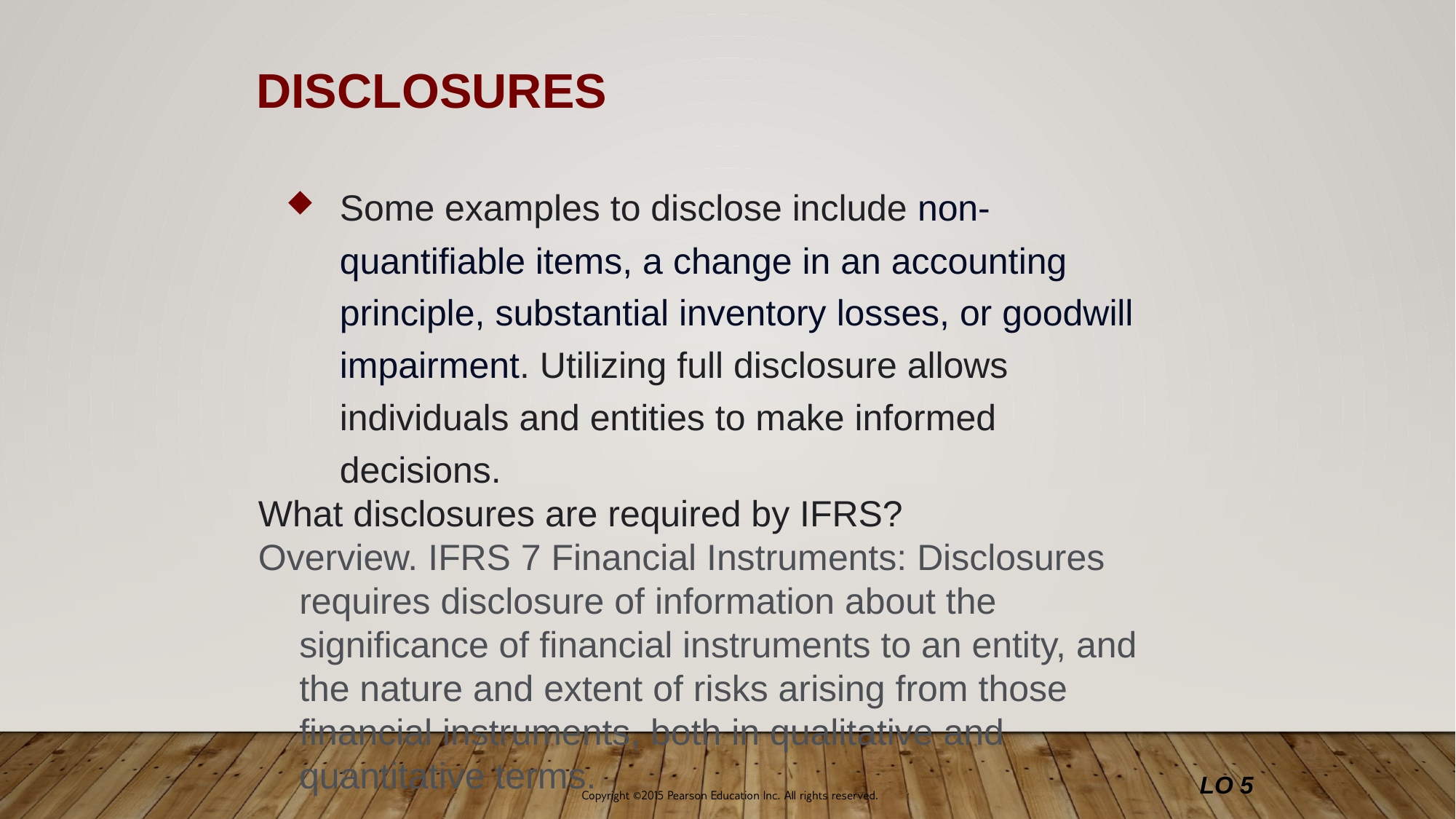

DISCLOSURES
Some examples to disclose include non-quantifiable items, a change in an accounting principle, substantial inventory losses, or goodwill impairment. Utilizing full disclosure allows individuals and entities to make informed decisions.
What disclosures are required by IFRS?
Overview. IFRS 7 Financial Instruments: Disclosures requires disclosure of information about the significance of financial instruments to an entity, and the nature and extent of risks arising from those financial instruments, both in qualitative and quantitative terms.

LO 5
Copyright ©2015 Pearson Education Inc. All rights reserved.